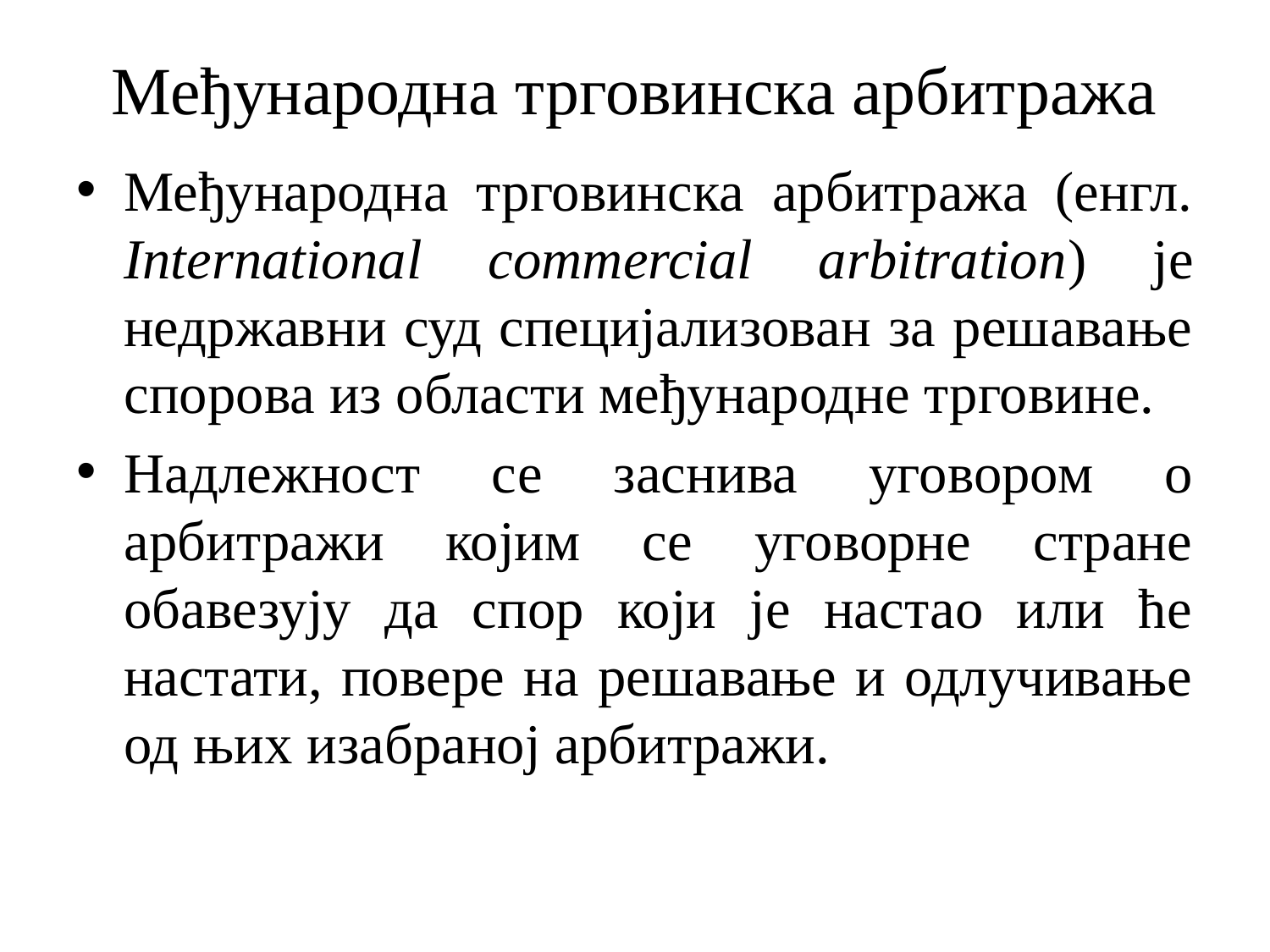

# Међународна трговинска арбитража
Међународна трговинска арбитража (енгл. International commercial arbitration) је недржавни суд специјализован за решавање спорова из области међународне трговине.
Надлежност се заснива уговором о арбитражи којим се уговорне стране обавезују да спор који је настао или ће настати, повере на решавање и одлучивање од њих изабраној арбитражи.